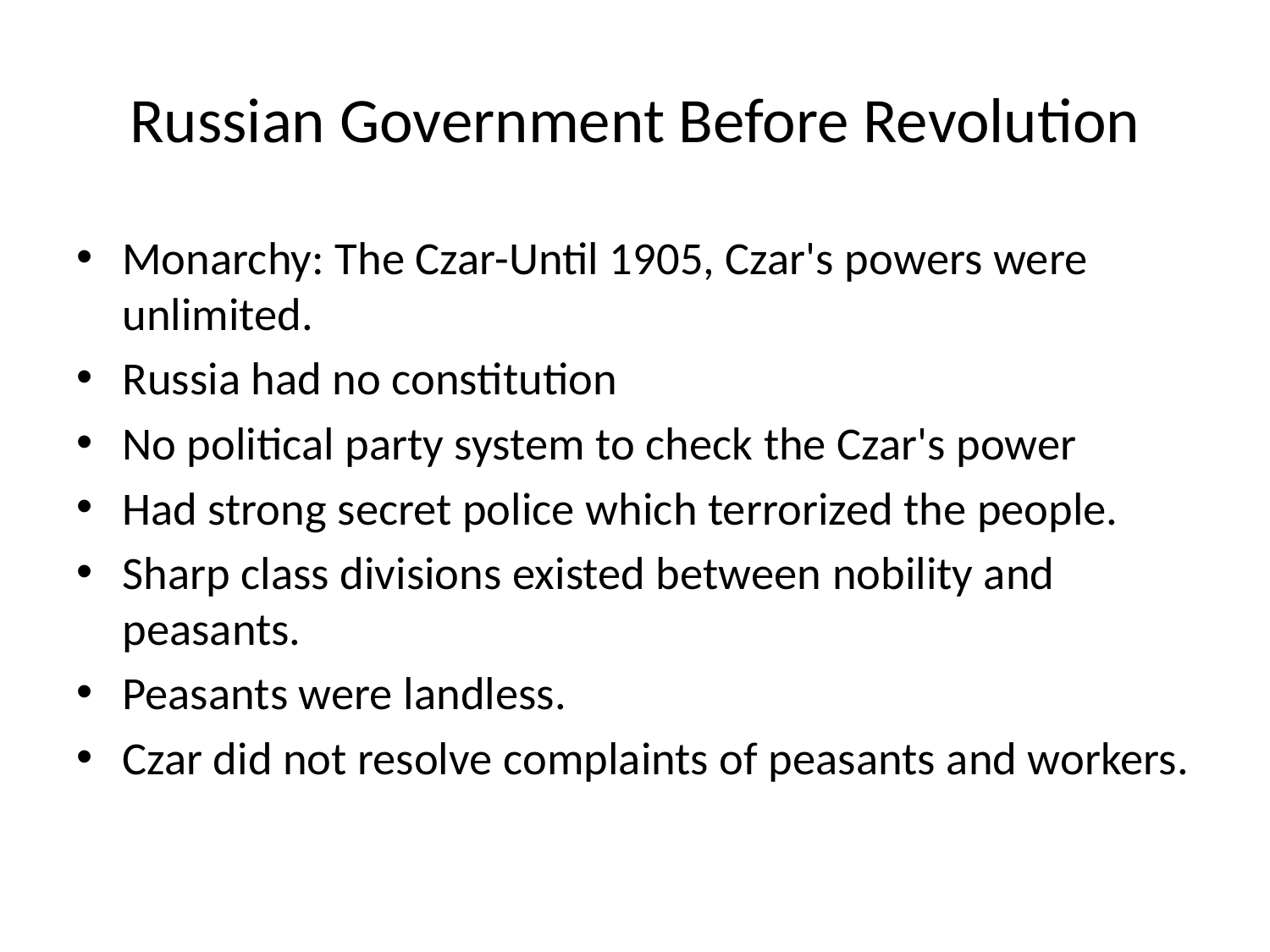

# Russian Government Before Revolution
Monarchy: The Czar-Until 1905, Czar's powers were unlimited.
Russia had no constitution
No political party system to check the Czar's power
Had strong secret police which terrorized the people.
Sharp class divisions existed between nobility and peasants.
Peasants were landless.
Czar did not resolve complaints of peasants and workers.